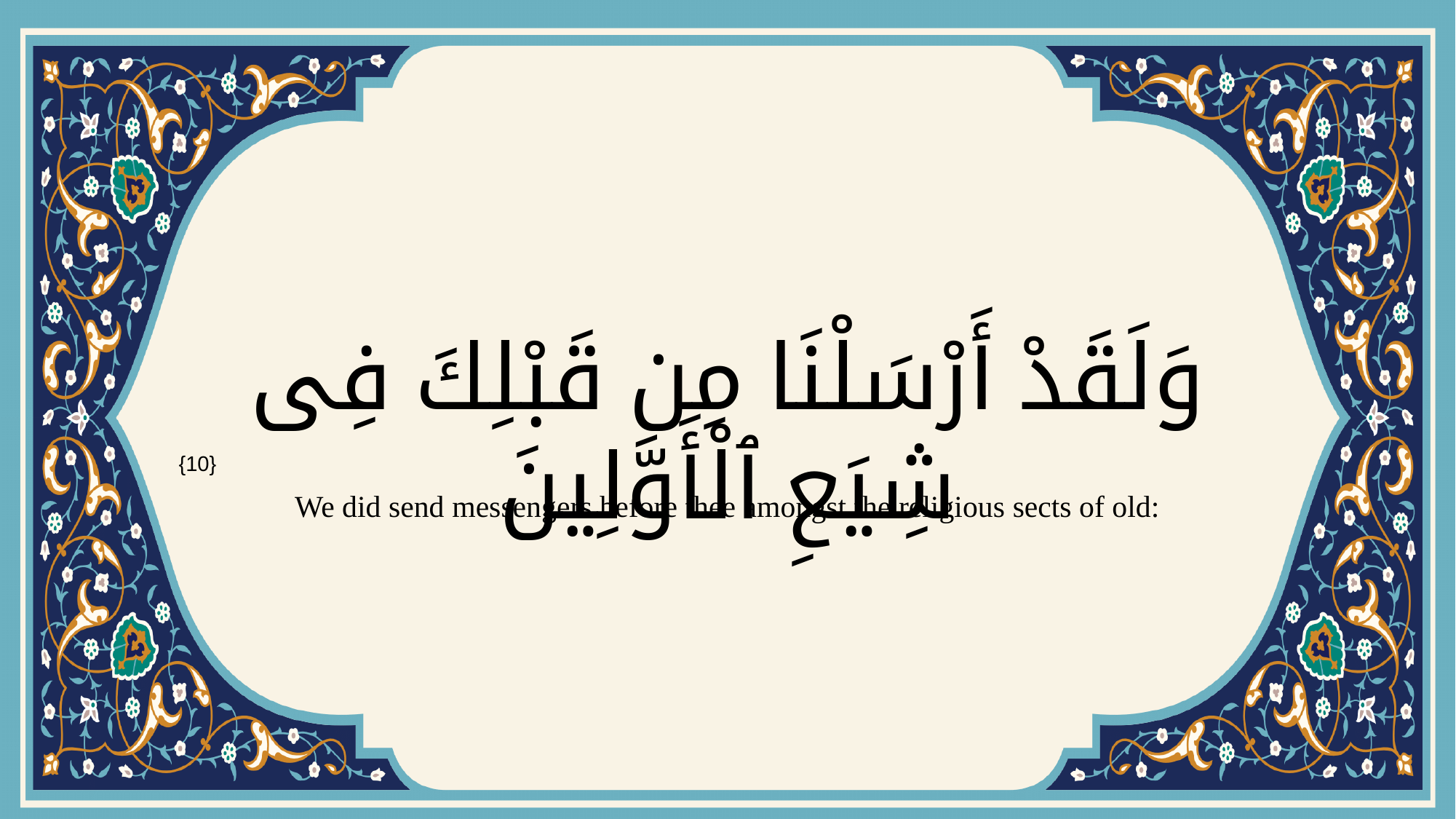

# وَلَقَدْ أَرْسَلْنَا مِن قَبْلِكَ فِى شِيَعِ ٱلْأَوَّلِينَ
{10}
We did send messengers before thee amongst the religious sects of old: